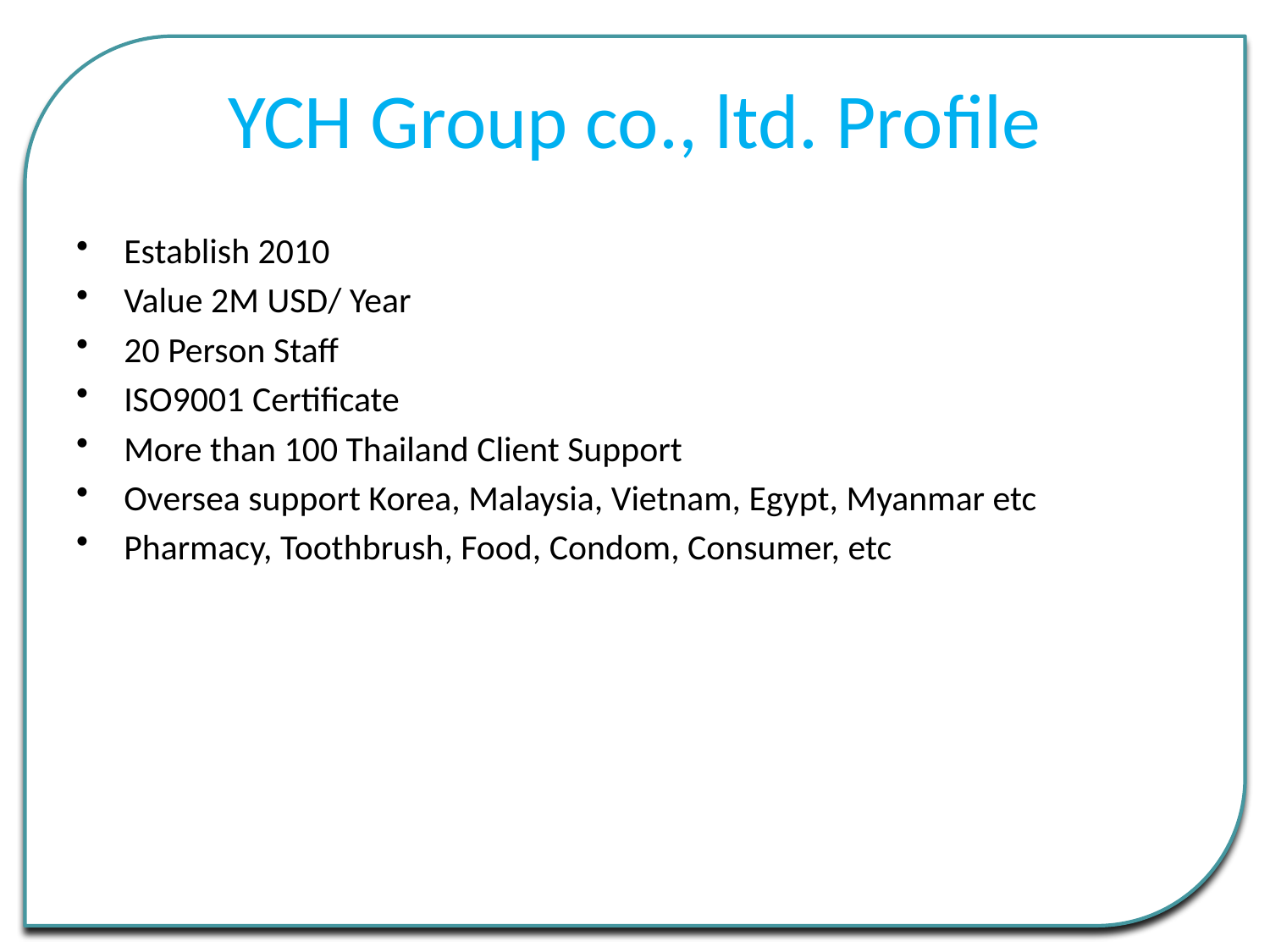

# YCH Group co., ltd. Profile
Establish 2010
Value 2M USD/ Year
20 Person Staff
ISO9001 Certificate
More than 100 Thailand Client Support
Oversea support Korea, Malaysia, Vietnam, Egypt, Myanmar etc
Pharmacy, Toothbrush, Food, Condom, Consumer, etc